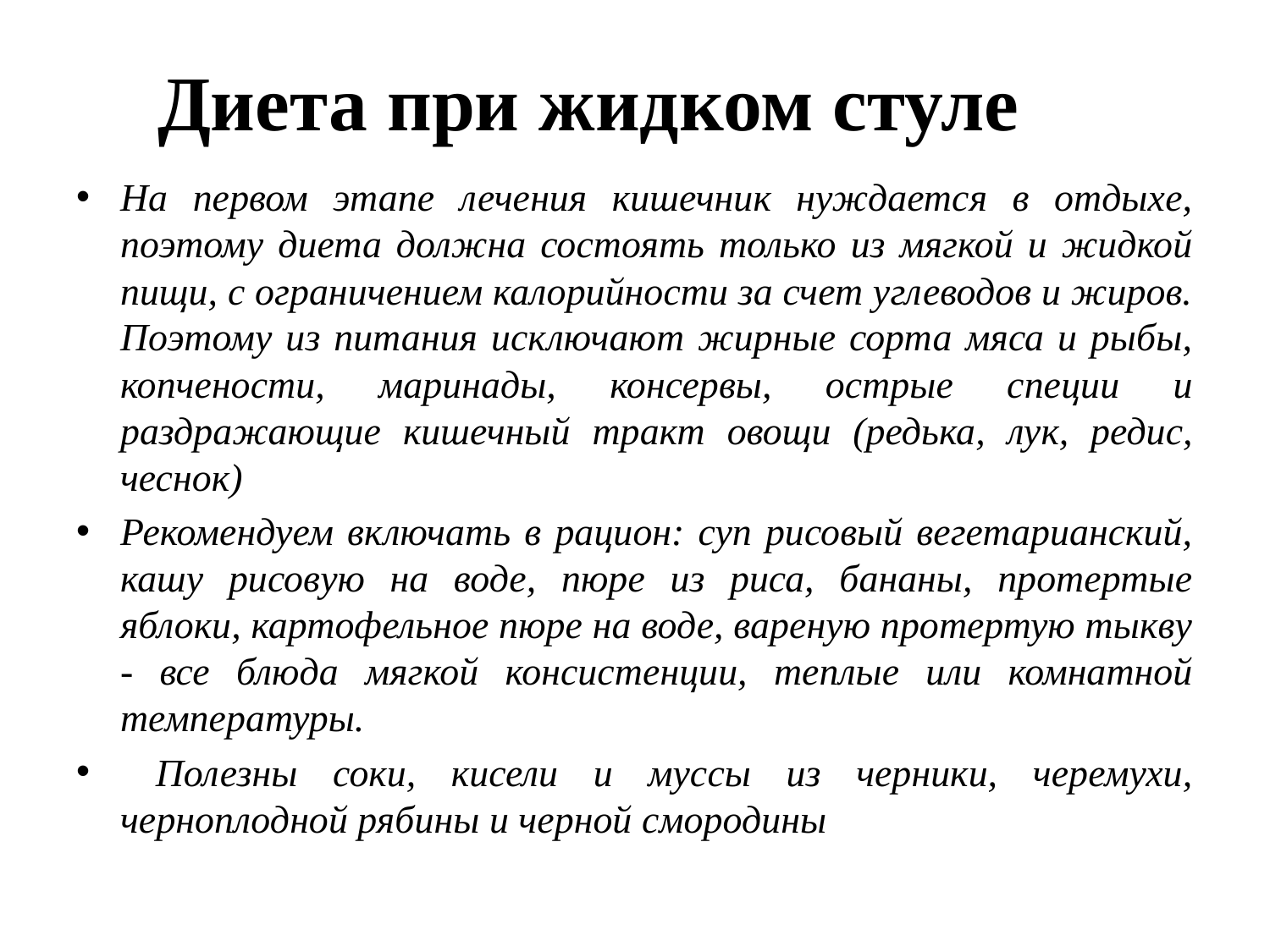

# Диета при жидком стуле
На первом этапе лечения кишечник нуждается в отдыхе, поэтому диета должна состоять только из мягкой и жидкой пищи, с ограничением калорийности за счет углеводов и жиров. Поэтому из питания исключают жирные сорта мяса и рыбы, копчености, маринады, консервы, острые специи и раздражающие кишечный тракт овощи (редька, лук, редис, чеснок)
Рекомендуем включать в рацион: суп рисовый вегетарианский, кашу рисовую на воде, пюре из риса, бананы, протертые яблоки, картофельное пюре на воде, вареную протертую тыкву - все блюда мягкой консистенции, теплые или комнатной температуры.
 Полезны соки, кисели и муссы из черники, черемухи, черноплодной рябины и черной смородины